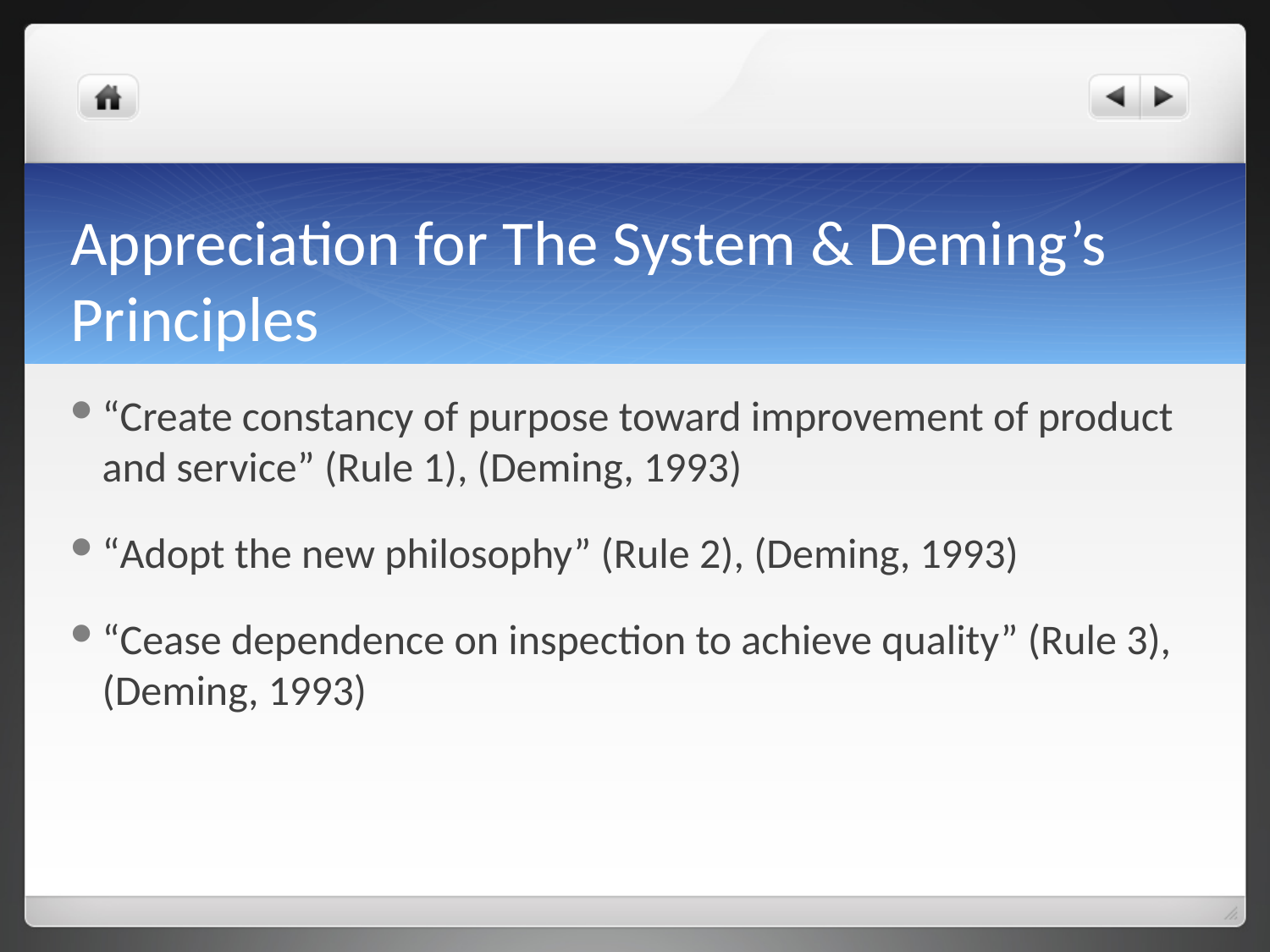

# Appreciation for The System & Deming’s Principles
“Create constancy of purpose toward improvement of product and service” (Rule 1), (Deming, 1993)
“Adopt the new philosophy” (Rule 2), (Deming, 1993)
“Cease dependence on inspection to achieve quality” (Rule 3), (Deming, 1993)